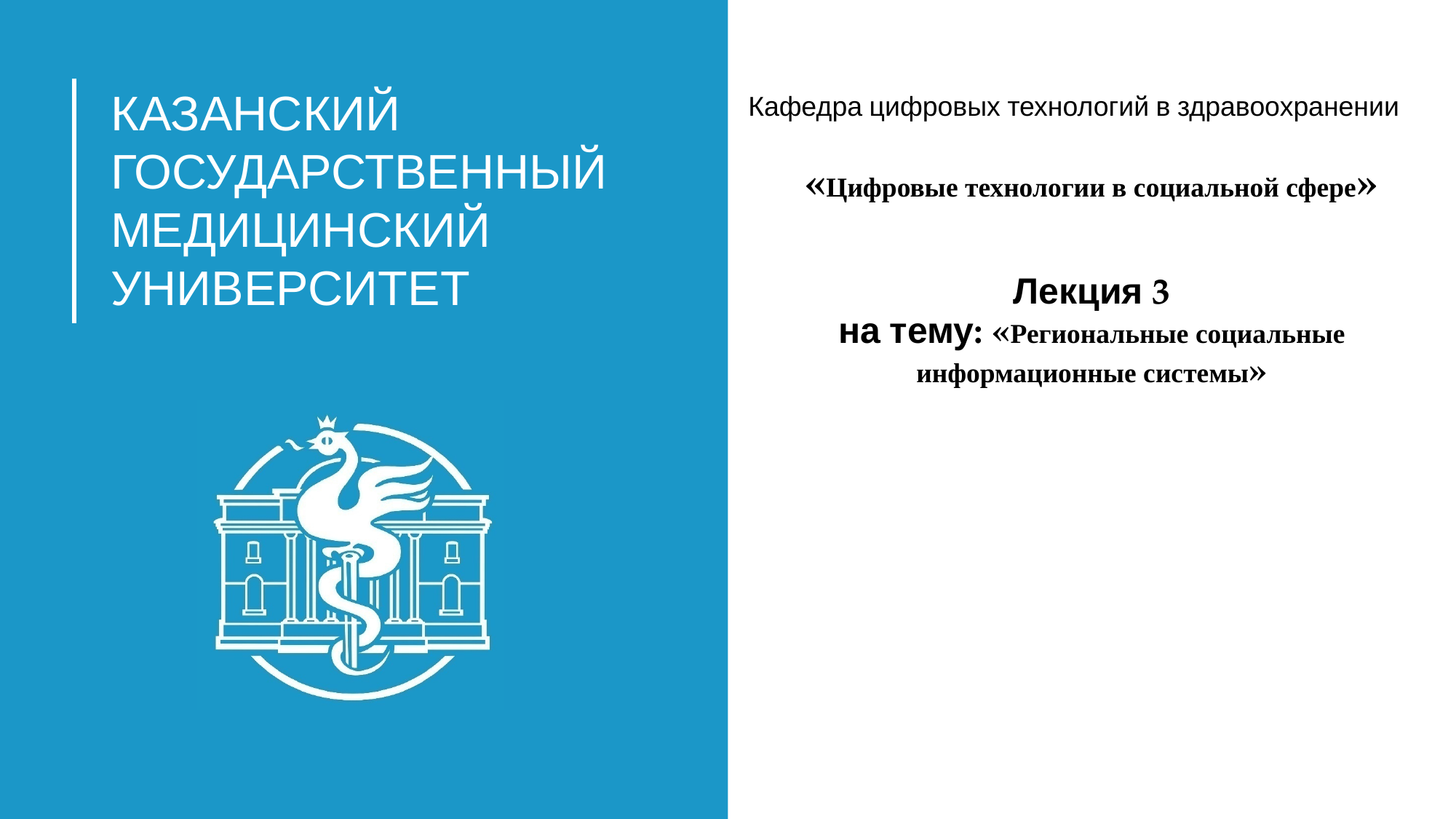

Кафедра цифровых технологий в здравоохранении
«Цифровые технологии в социальной сфере»
# Лекция 3 на тему: «Региональные социальные информационные системы»